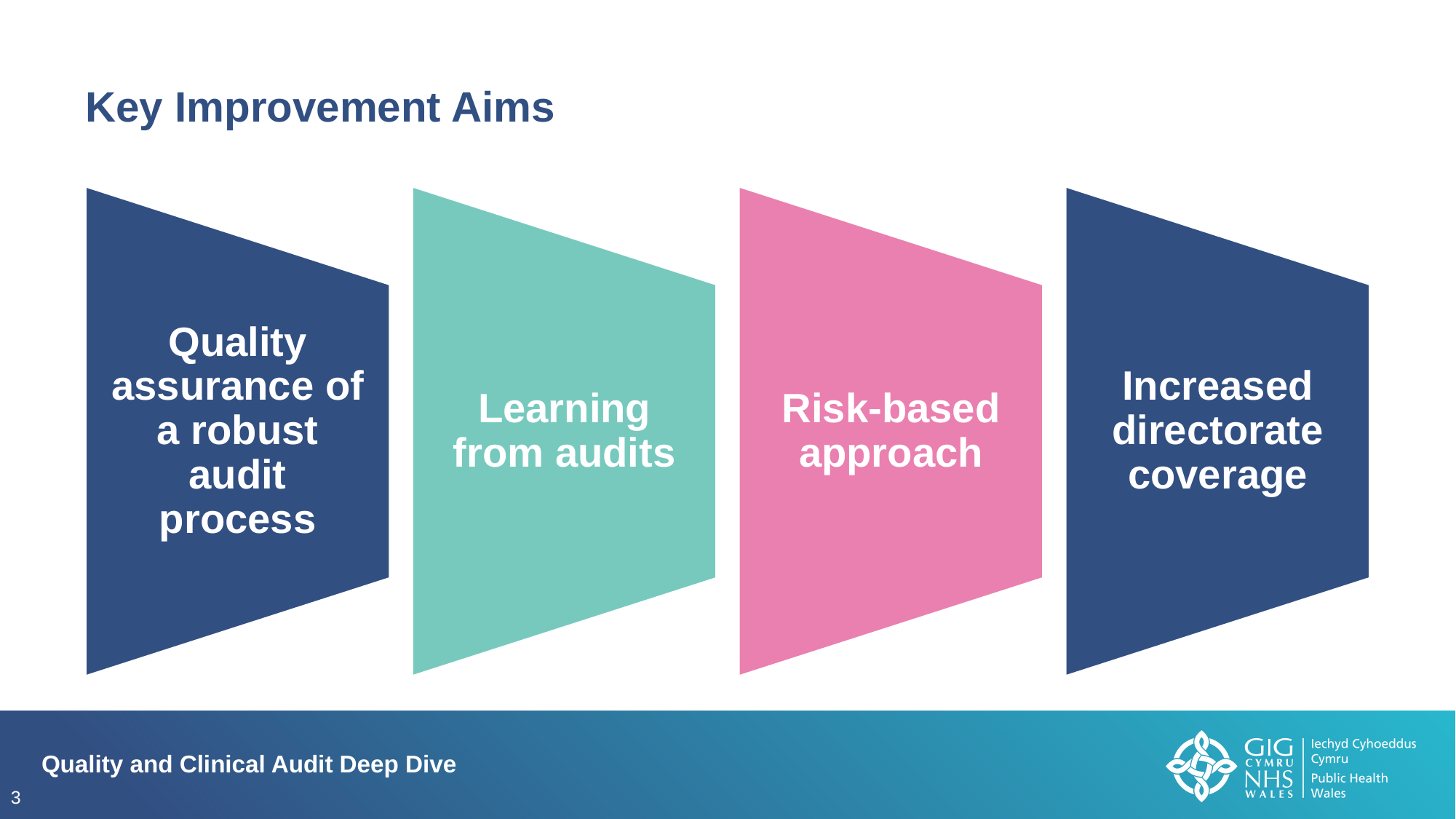

Key Improvement Aims
Quality assurance of a robust audit process
Learning from audits
Risk-based approach
Increased directorate coverage
Quality and Clinical Audit Deep Dive
3